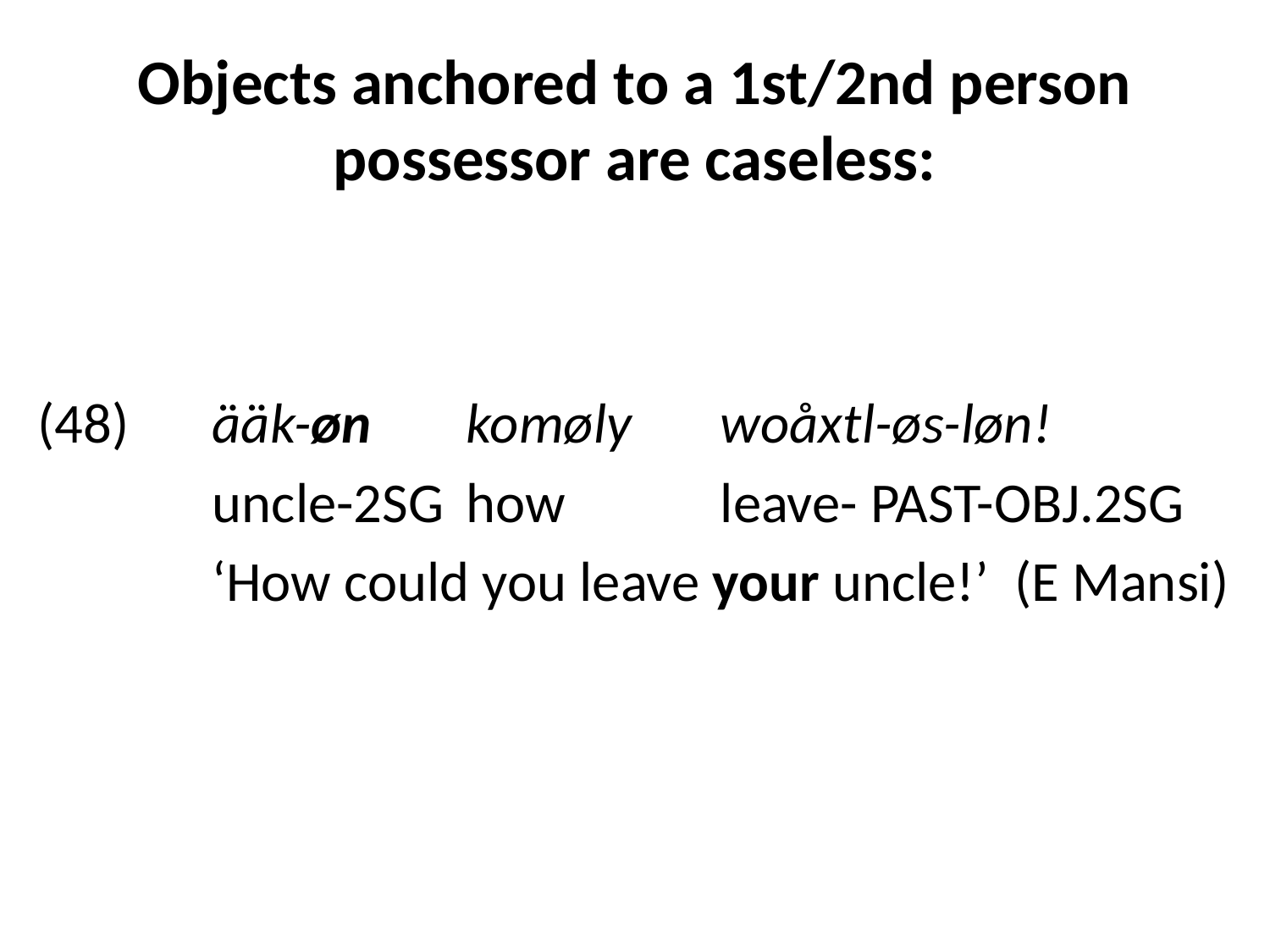

# Objects anchored to a 1st/2nd person possessor are caseless:

(48) 	ääk-øn 	komøly 	woåxtl-øs-løn!
		uncle-2sg 	how 		leave- past-obj.2sg
		‘How could you leave your uncle!’  (E Mansi)